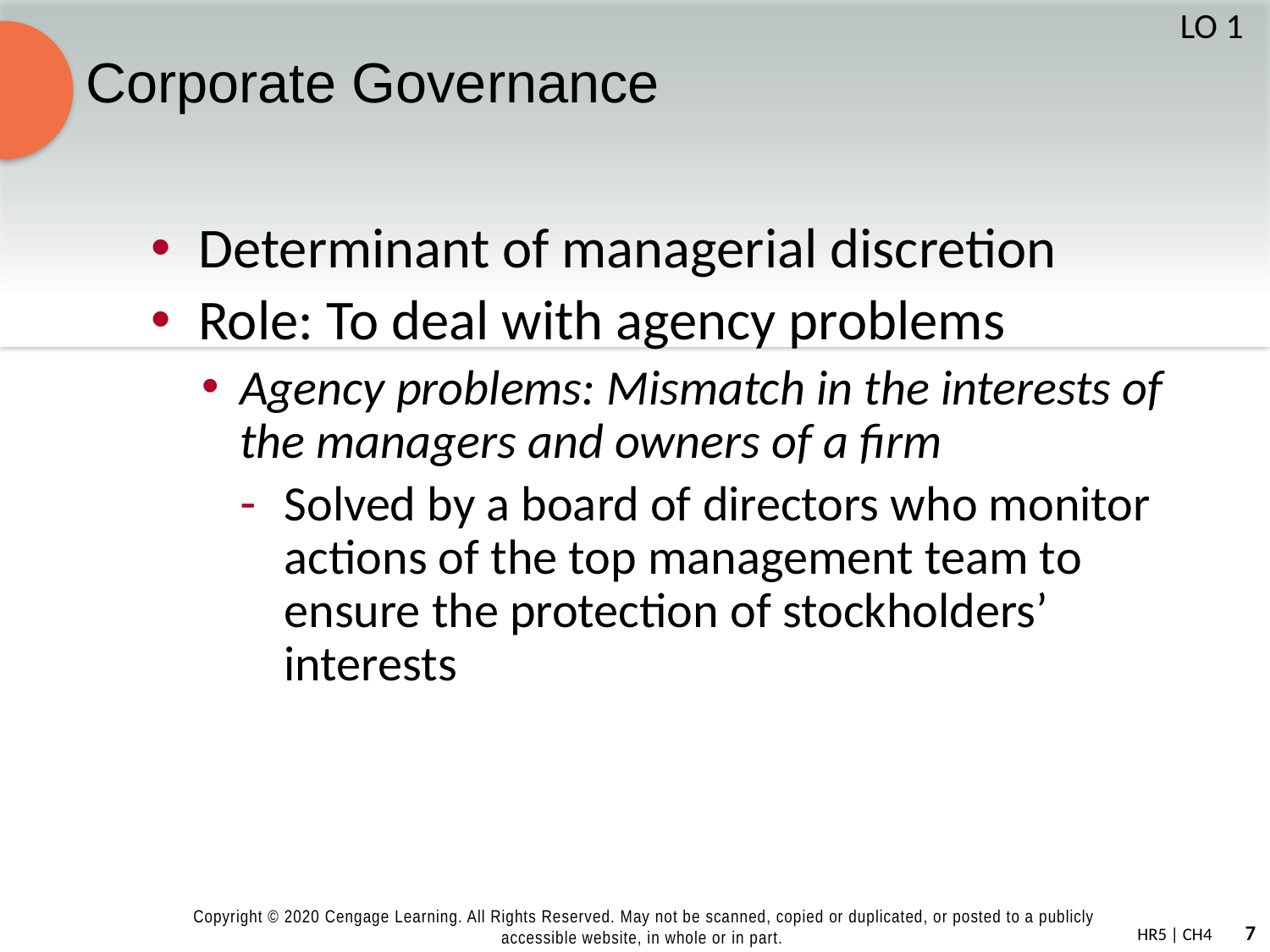

# Corporate Governance
LO 1
Determinant of managerial discretion
Role: To deal with agency problems
Agency problems: Mismatch in the interests of the managers and owners of a firm
Solved by a board of directors who monitor actions of the top management team to ensure the protection of stockholders’ interests